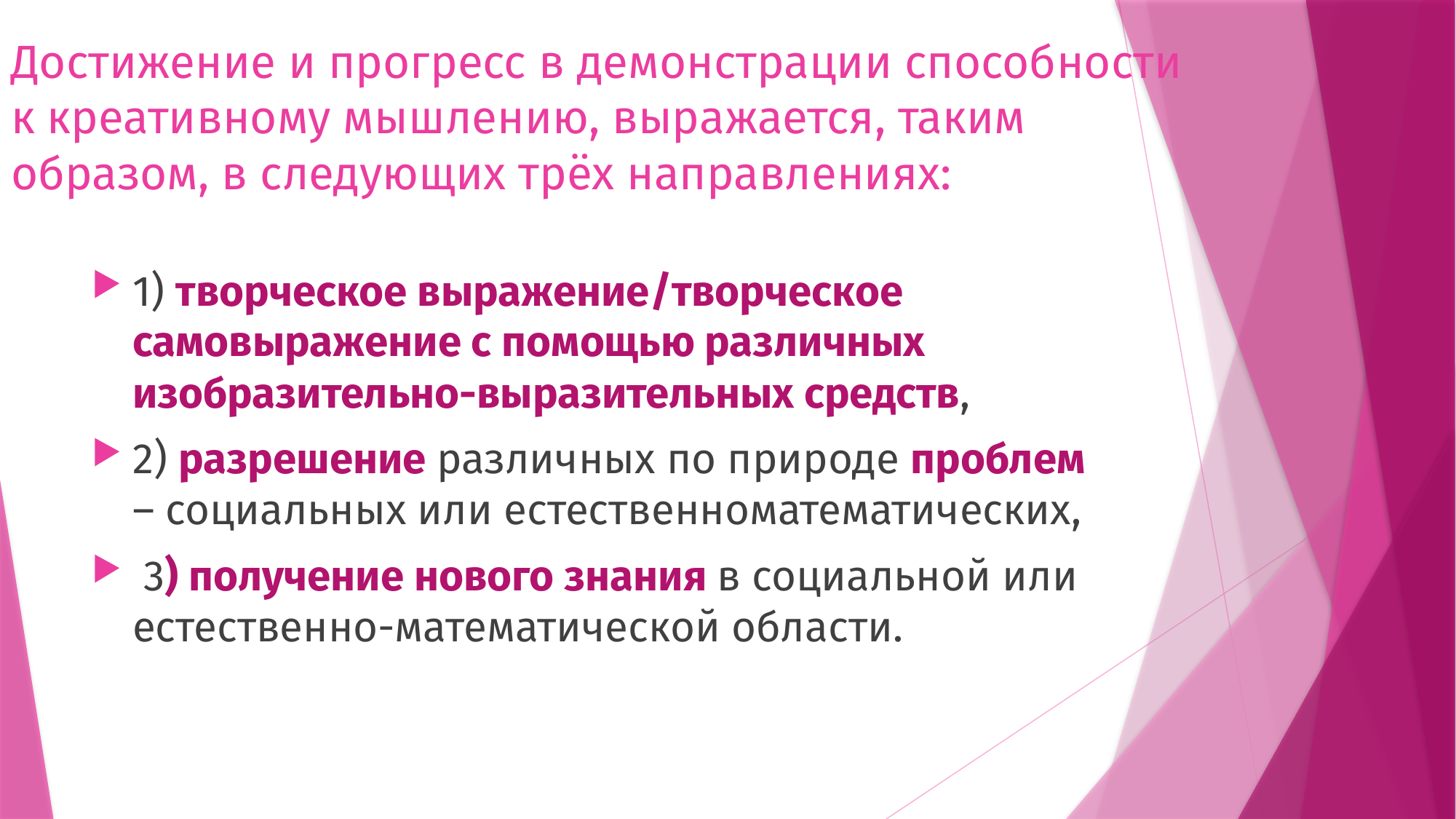

# Достижение и прогресс в демонстрации способности к креативному мышлению, выражается, таким образом, в следующих трёх направлениях:
1) творческое выражение/творческое самовыражение с помощью различных изобразительно-выразительных средств,
2) разрешение различных по природе проблем – социальных или естественноматематических,
 3) получение нового знания в социальной или естественно-математической области.